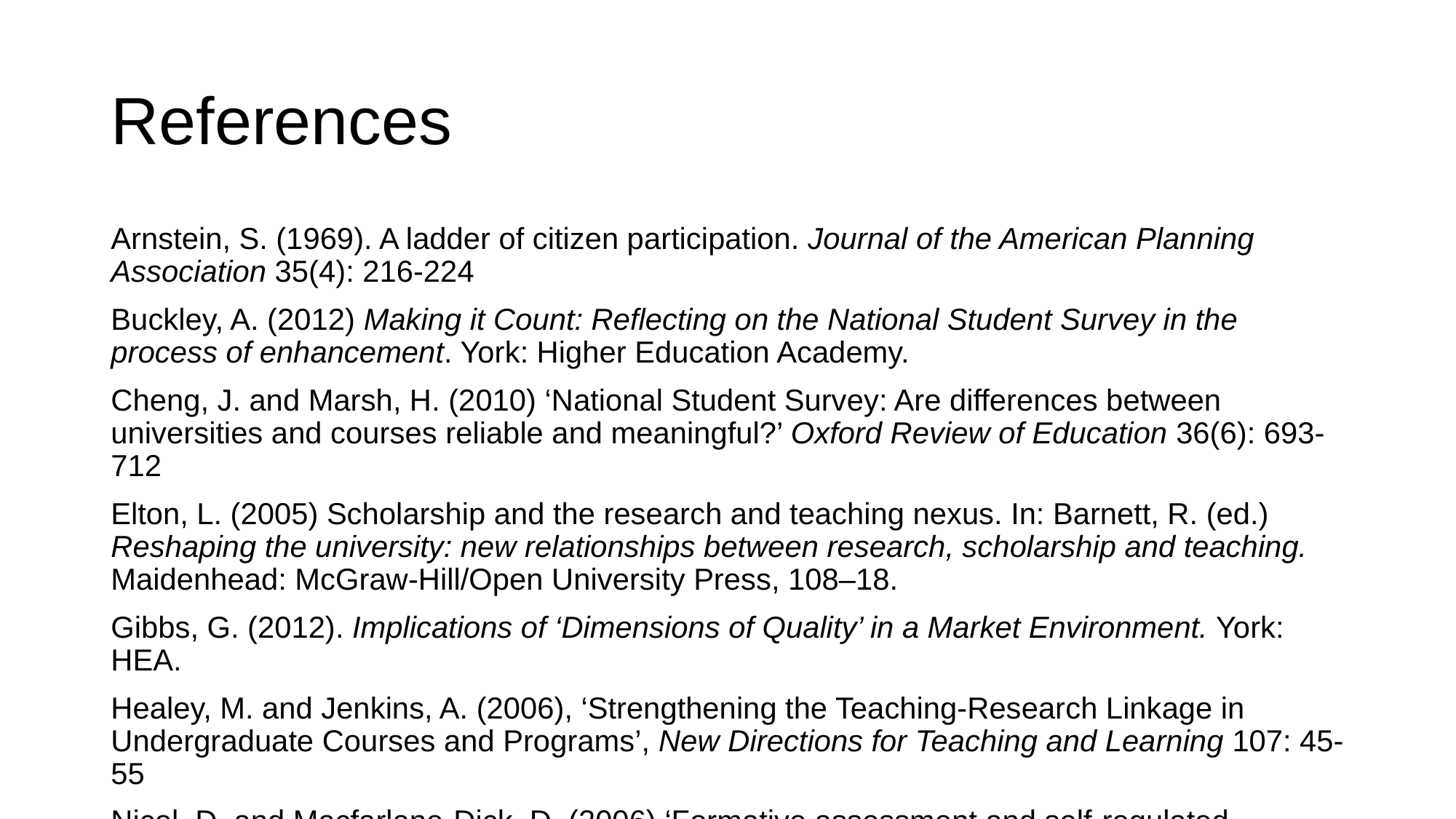

# References
Arnstein, S. (1969). A ladder of citizen participation. Journal of the American Planning Association 35(4): 216-224
Buckley, A. (2012) Making it Count: Reflecting on the National Student Survey in the process of enhancement. York: Higher Education Academy.
Cheng, J. and Marsh, H. (2010) ‘National Student Survey: Are differences between universities and courses reliable and meaningful?’ Oxford Review of Education 36(6): 693- 712
Elton, L. (2005) Scholarship and the research and teaching nexus. In: Barnett, R. (ed.) Reshaping the university: new relationships between research, scholarship and teaching. Maidenhead: McGraw-Hill/Open University Press, 108–18.
Gibbs, G. (2012). Implications of ‘Dimensions of Quality’ in a Market Environment. York: HEA.
Healey, M. and Jenkins, A. (2006), ‘Strengthening the Teaching-Research Linkage in Undergraduate Courses and Programs’, New Directions for Teaching and Learning 107: 45-55
Nicol, D. and Macfarlane-Dick, D. (2006) ‘Formative assessment and self‐regulated learning: a model and seven principles of good feedback practice’, Studies in Higher Education 31(2): 199-218